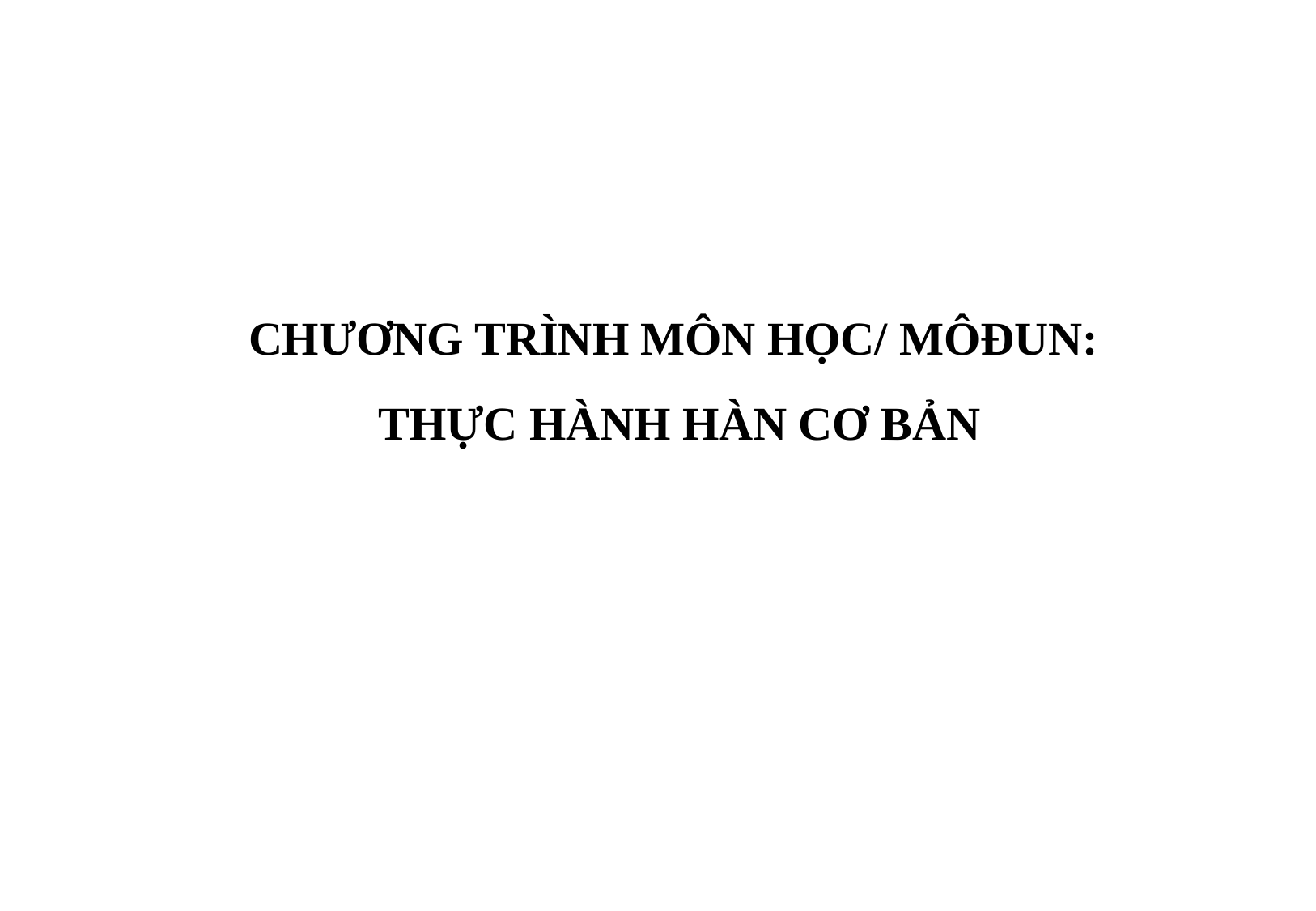

CHƯƠNG TRÌNH MÔN HỌC/ MÔĐUN:
THỰC HÀNH HÀN CƠ BẢN